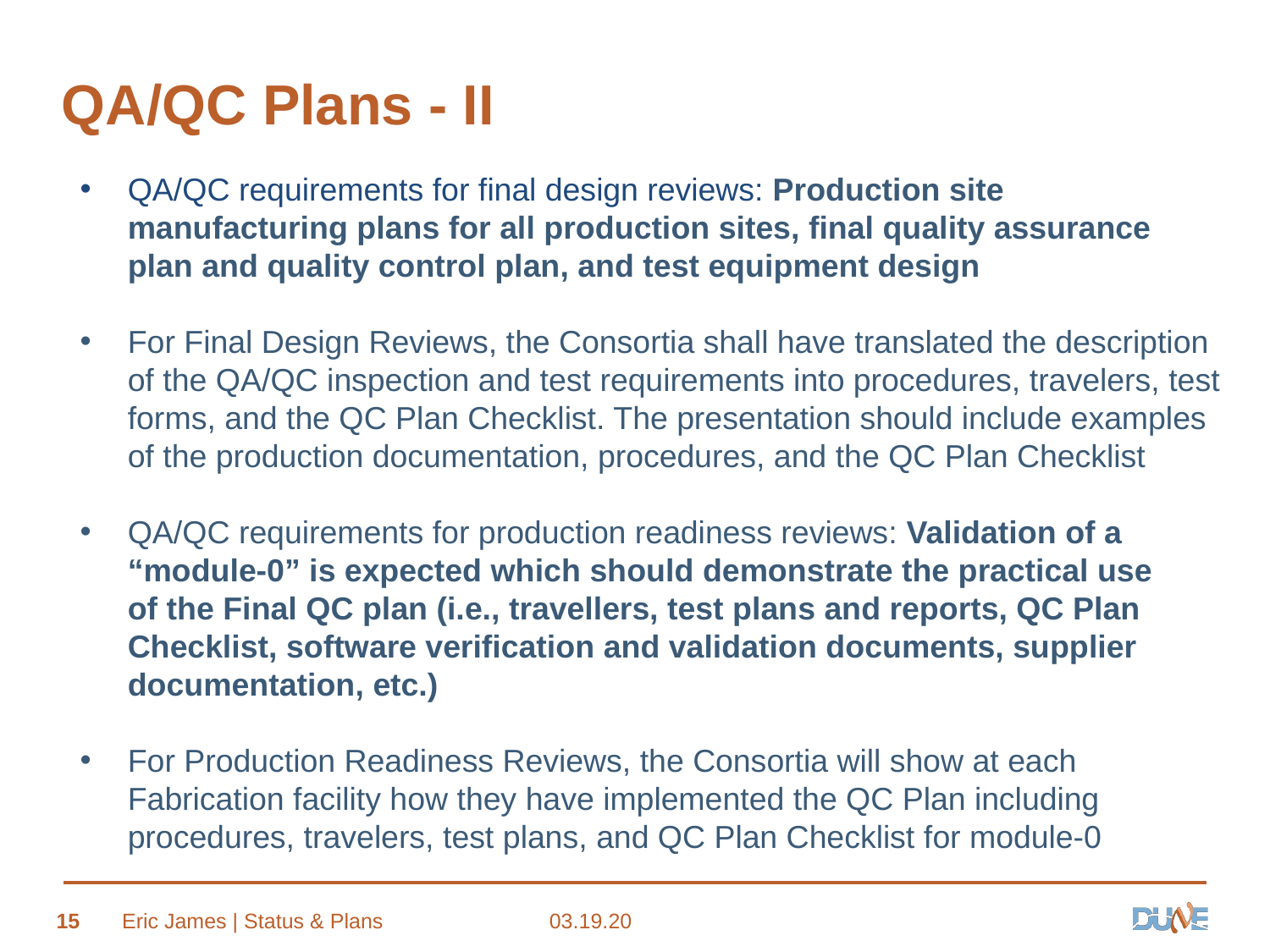

# QA/QC Plans - II
QA/QC requirements for final design reviews: Production site manufacturing plans for all production sites, final quality assurance  plan and quality control plan, and test equipment design

For Final Design Reviews, the Consortia shall have translated the description of the QA/QC inspection and test requirements into procedures, travelers, test forms, and the QC Plan Checklist. The presentation should include examples of the production documentation, procedures, and the QC Plan Checklist

QA/QC requirements for production readiness reviews: Validation of a “module-0” is expected which should demonstrate the practical use     of the Final QC plan (i.e., travellers, test plans and reports, QC Plan Checklist, software verification and validation documents, supplier documentation, etc.)

For Production Readiness Reviews, the Consortia will show at each Fabrication facility how they have implemented the QC Plan including procedures, travelers, test plans, and QC Plan Checklist for module-0

15
Eric James | Status & Plans
03.19.20